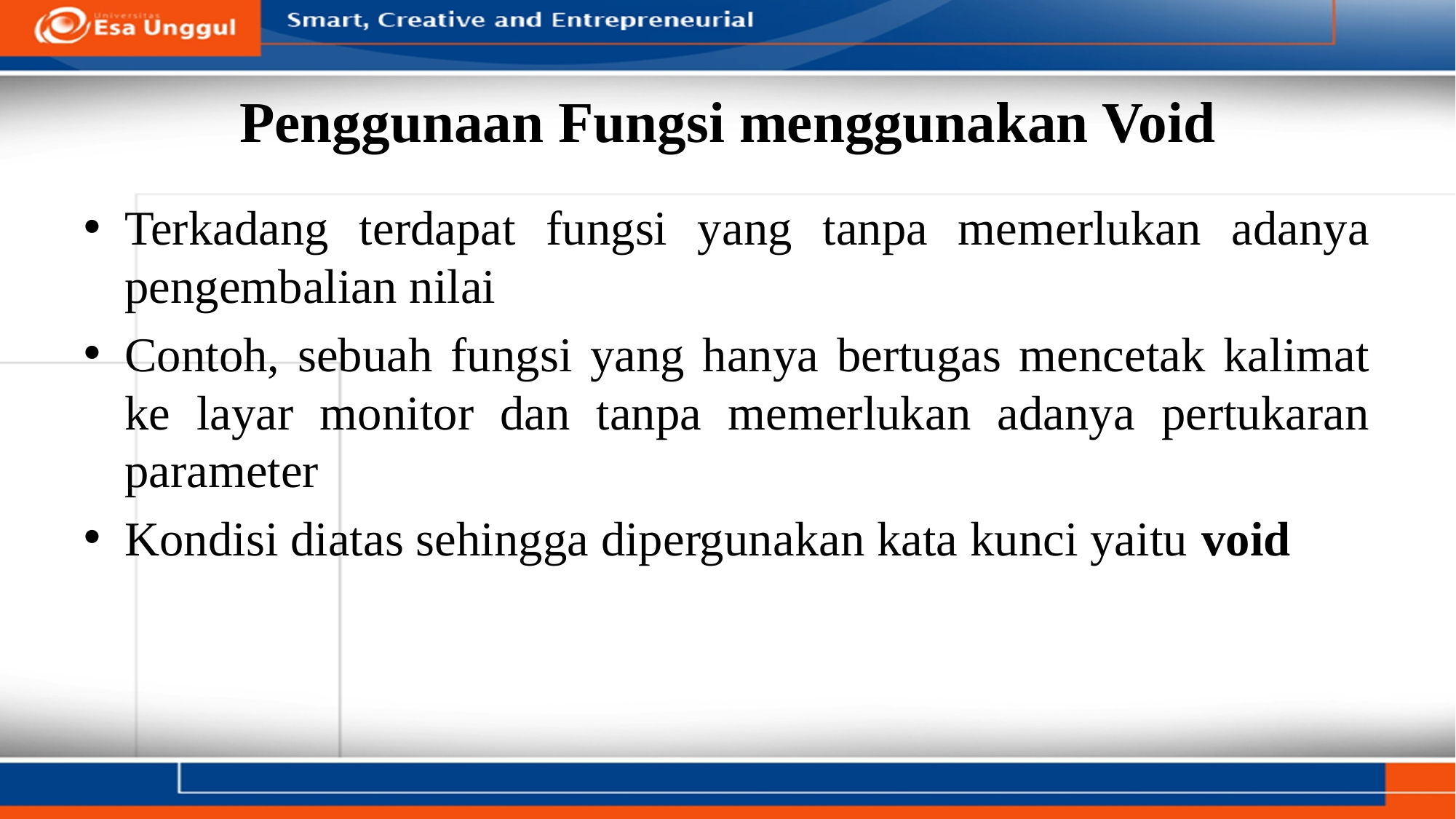

# Penggunaan Fungsi menggunakan Void
Terkadang terdapat fungsi yang tanpa memerlukan adanya pengembalian nilai
Contoh, sebuah fungsi yang hanya bertugas mencetak kalimat ke layar monitor dan tanpa memerlukan adanya pertukaran parameter
Kondisi diatas sehingga dipergunakan kata kunci yaitu void